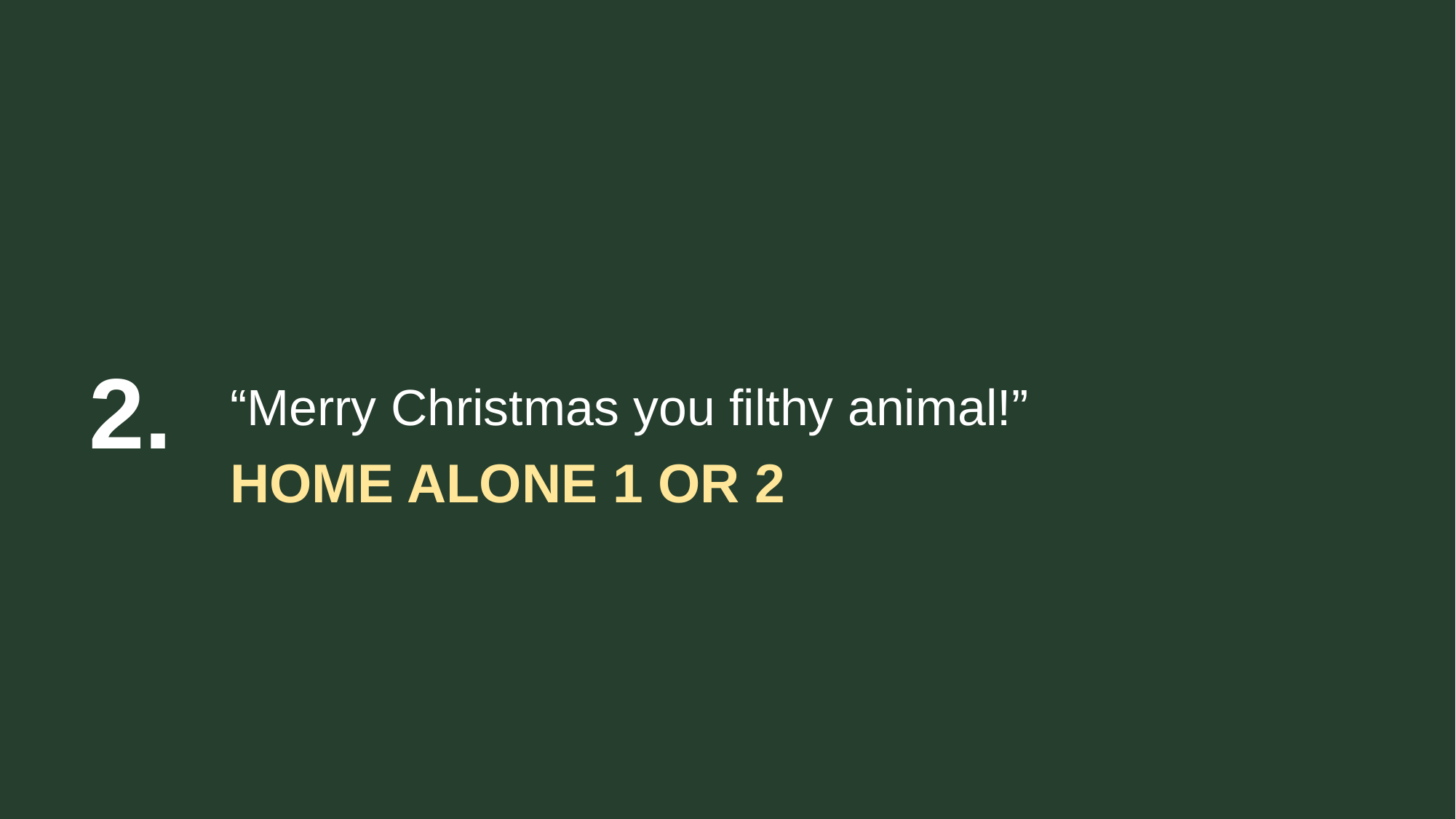

2.
“Merry Christmas you filthy animal!”
HOME ALONE 1 OR 2